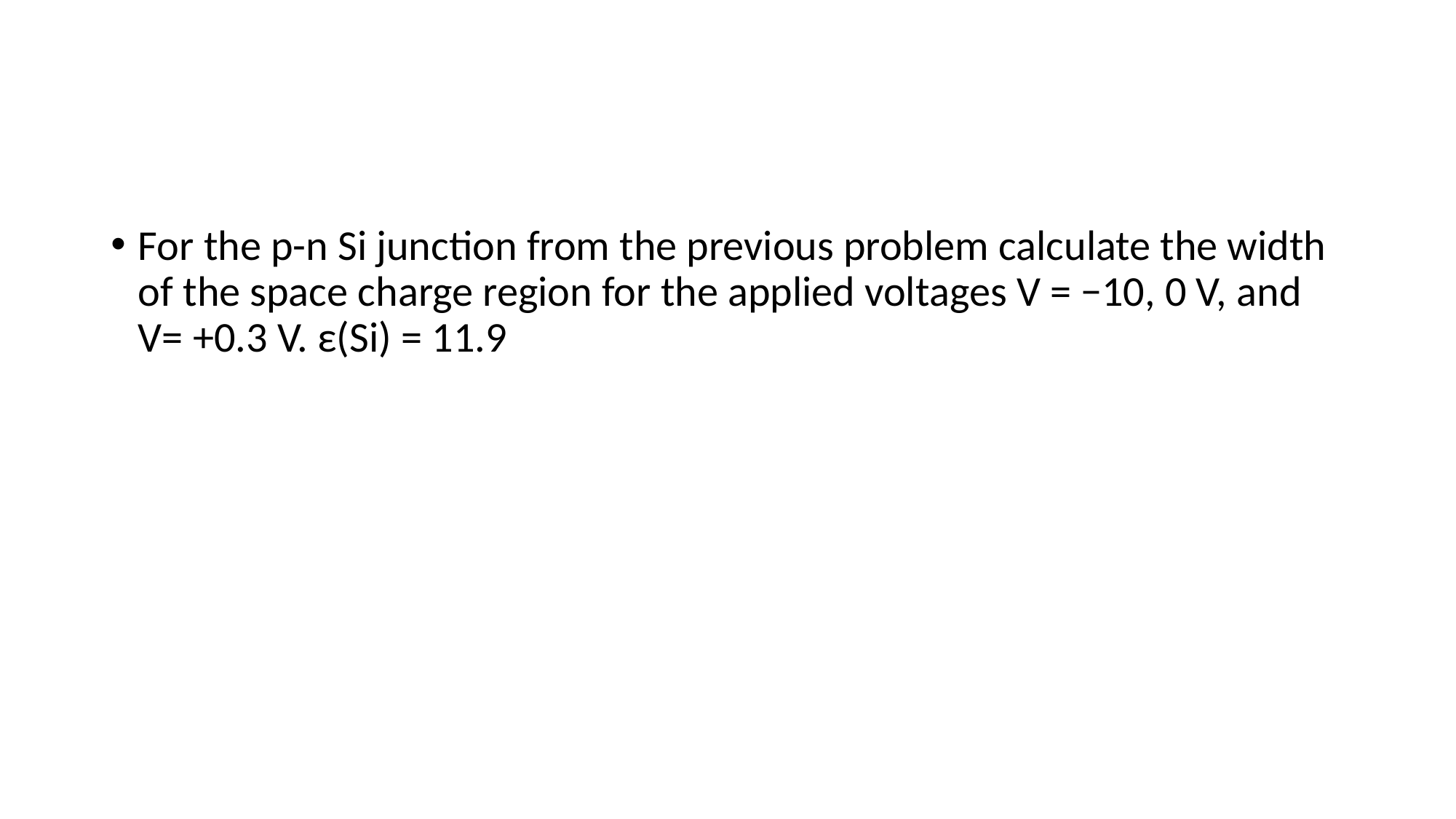

#
For the p-n Si junction from the previous problem calculate the width of the space charge region for the applied voltages V = −10, 0 V, and V= +0.3 V. ε(Si) = 11.9